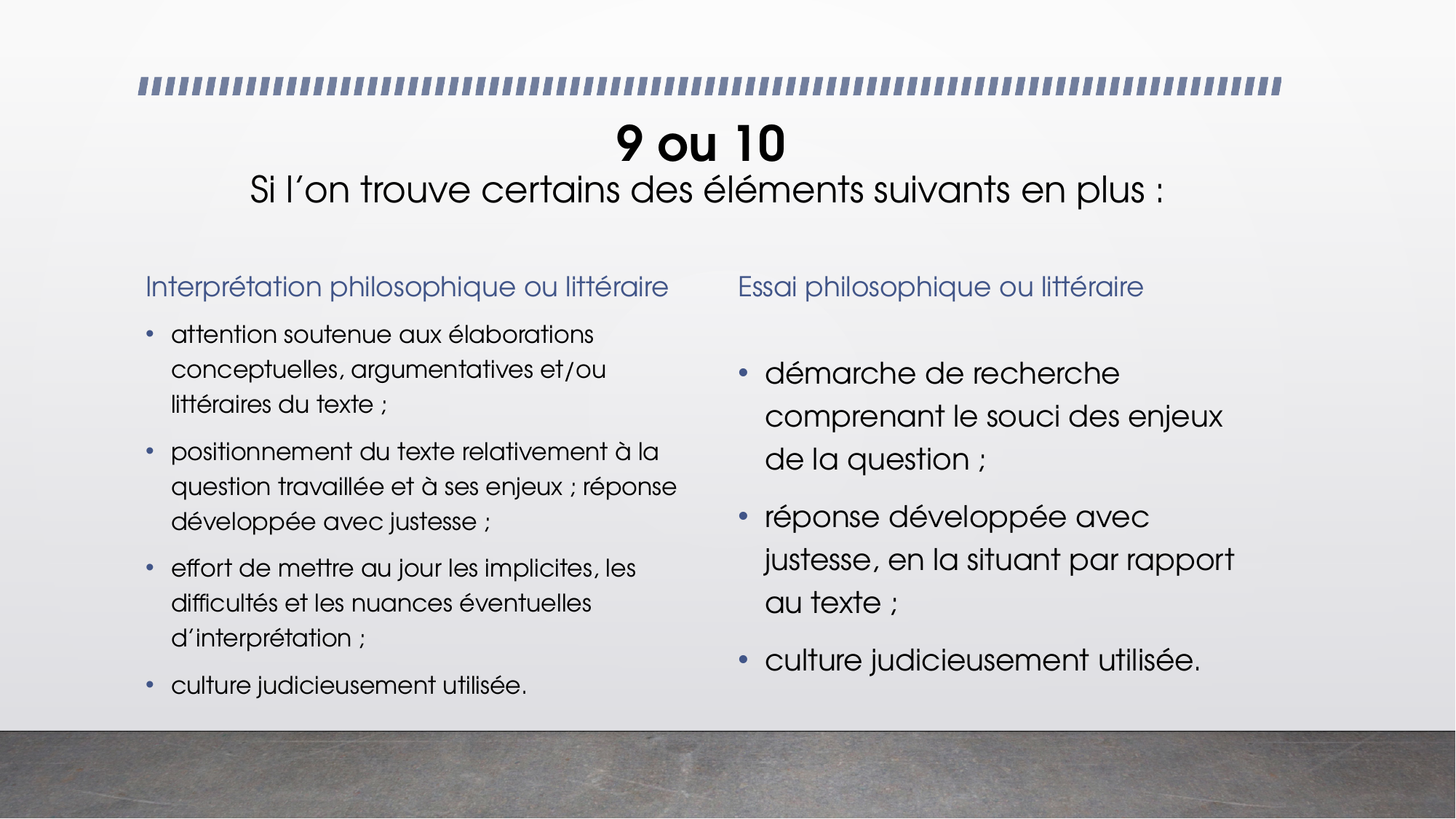

9 ou 10 
Si l’on trouve certains des éléments suivants en plus :
Interprétation philosophique ou littéraire
Essai philosophique ou littéraire
attention soutenue aux élaborations conceptuelles, argumentatives et/ou littéraires du texte ;
positionnement du texte relativement à la question travaillée et à ses enjeux ; réponse développée avec justesse ;
effort de mettre au jour les implicites, les difficultés et les nuances éventuelles d’interprétation ;
culture judicieusement utilisée.
démarche de recherche comprenant le souci des enjeux de la question ;
réponse développée avec justesse, en la situant par rapport au texte ;
culture judicieusement utilisée.